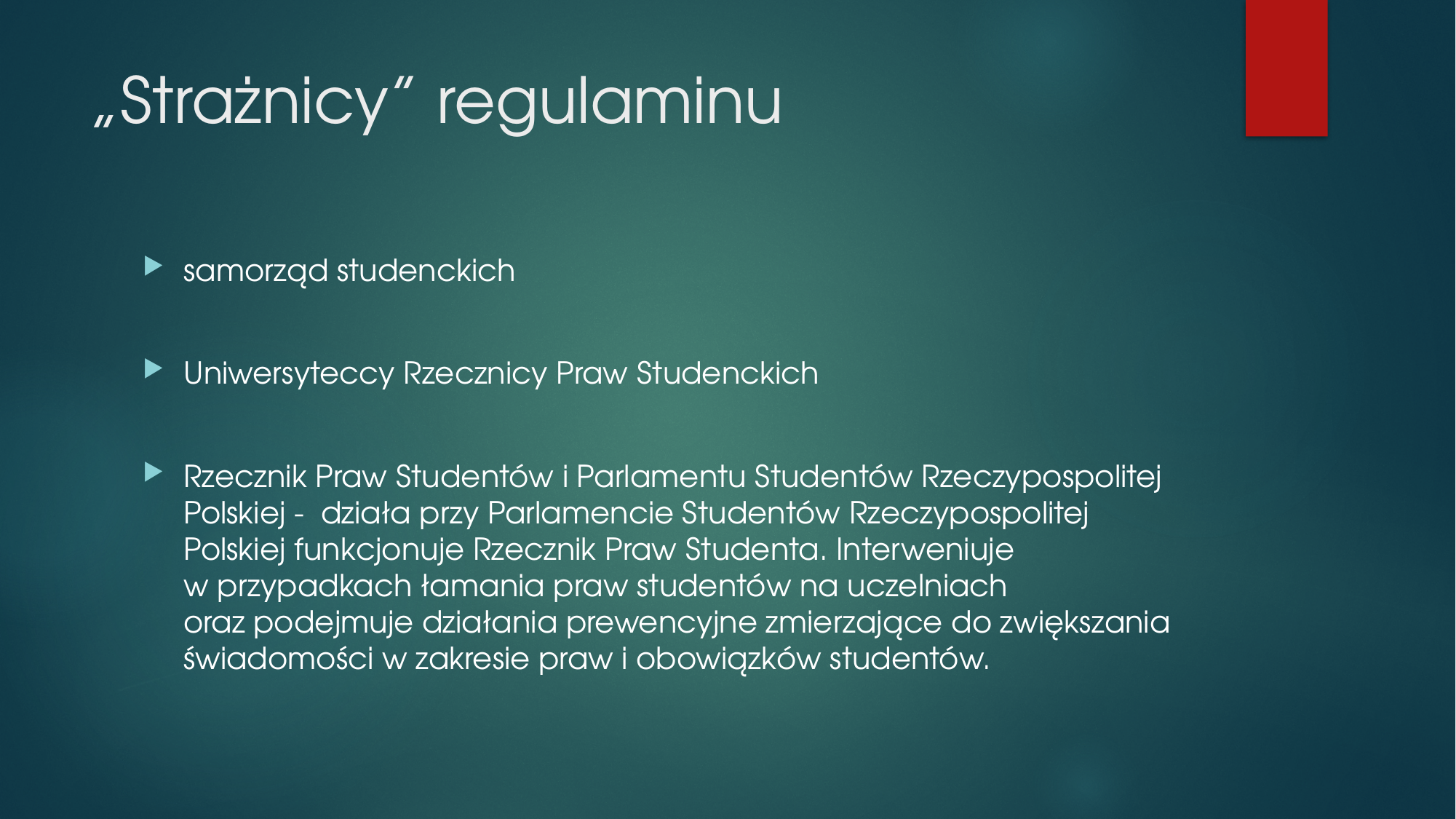

# „Strażnicy” regulaminu
samorząd studenckich

Uniwersyteccy Rzecznicy Praw Studenckich

Rzecznik Praw Studentów i Parlamentu Studentów Rzeczypospolitej Polskiej -  działa przy Parlamencie Studentów Rzeczypospolitej Polskiej funkcjonuje Rzecznik Praw Studenta. Interweniuje w przypadkach łamania praw studentów na uczelniach oraz podejmuje działania prewencyjne zmierzające do zwiększania świadomości w zakresie praw i obowiązków studentów.